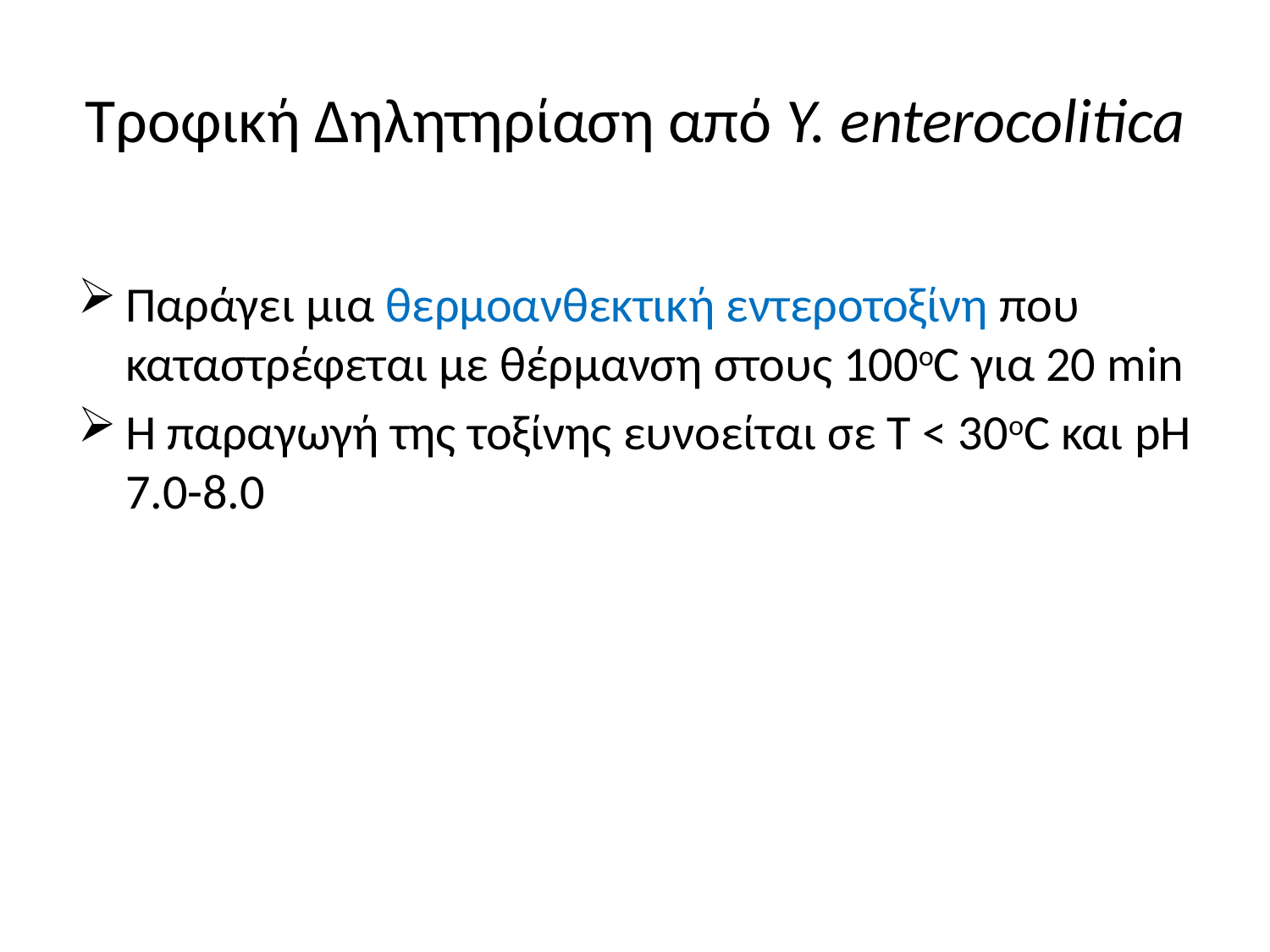

# Τροφική Δηλητηρίαση από Y. enterocolitica
Παράγει μια θερμοανθεκτική εντεροτοξίνη που καταστρέφεται με θέρμανση στους 100oC για 20 min
Η παραγωγή της τοξίνης ευνοείται σε Τ < 30oC και pH 7.0-8.0